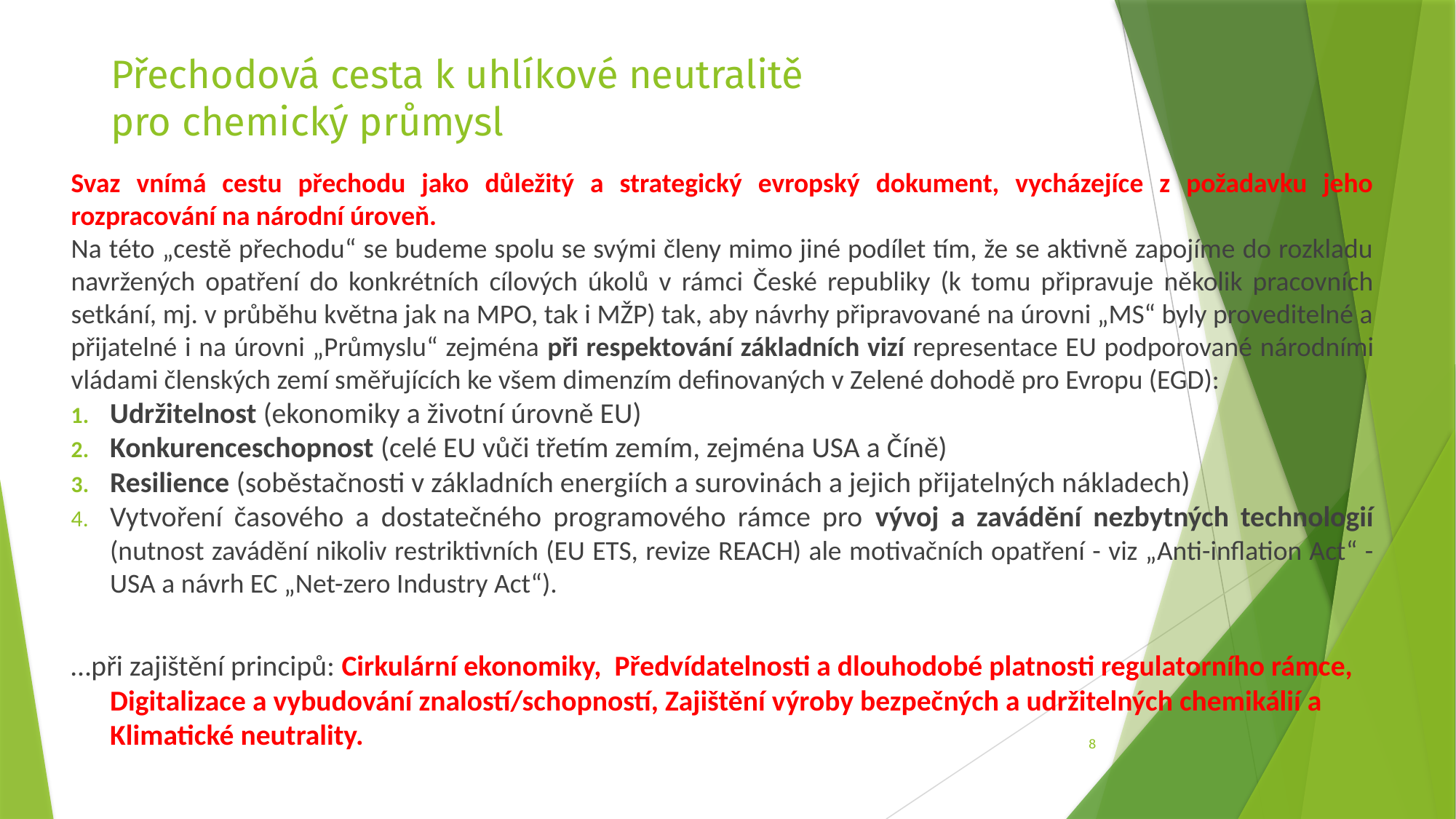

# Přechodová cesta k uhlíkové neutralitě pro chemický průmysl
Svaz vnímá cestu přechodu jako důležitý a strategický evropský dokument, vycházejíce z požadavku jeho rozpracování na národní úroveň.
Na této „cestě přechodu“ se budeme spolu se svými členy mimo jiné podílet tím, že se aktivně zapojíme do rozkladu navržených opatření do konkrétních cílových úkolů v rámci České republiky (k tomu připravuje několik pracovních setkání, mj. v průběhu května jak na MPO, tak i MŽP) tak, aby návrhy připravované na úrovni „MS“ byly proveditelné a přijatelné i na úrovni „Průmyslu“ zejména při respektování základních vizí representace EU podporované národními vládami členských zemí směřujících ke všem dimenzím definovaných v Zelené dohodě pro Evropu (EGD):
Udržitelnost (ekonomiky a životní úrovně EU)
Konkurenceschopnost (celé EU vůči třetím zemím, zejména USA a Číně)
Resilience (soběstačnosti v základních energiích a surovinách a jejich přijatelných nákladech)
Vytvoření časového a dostatečného programového rámce pro vývoj a zavádění nezbytných technologií (nutnost zavádění nikoliv restriktivních (EU ETS, revize REACH) ale motivačních opatření - viz „Anti-inflation Act“ - USA a návrh EC „Net-zero Industry Act“).

…při zajištění principů: Cirkulární ekonomiky,  Předvídatelnosti a dlouhodobé platnosti regulatorního rámce, Digitalizace a vybudování znalostí/schopností, Zajištění výroby bezpečných a udržitelných chemikálií a Klimatické neutrality.

8